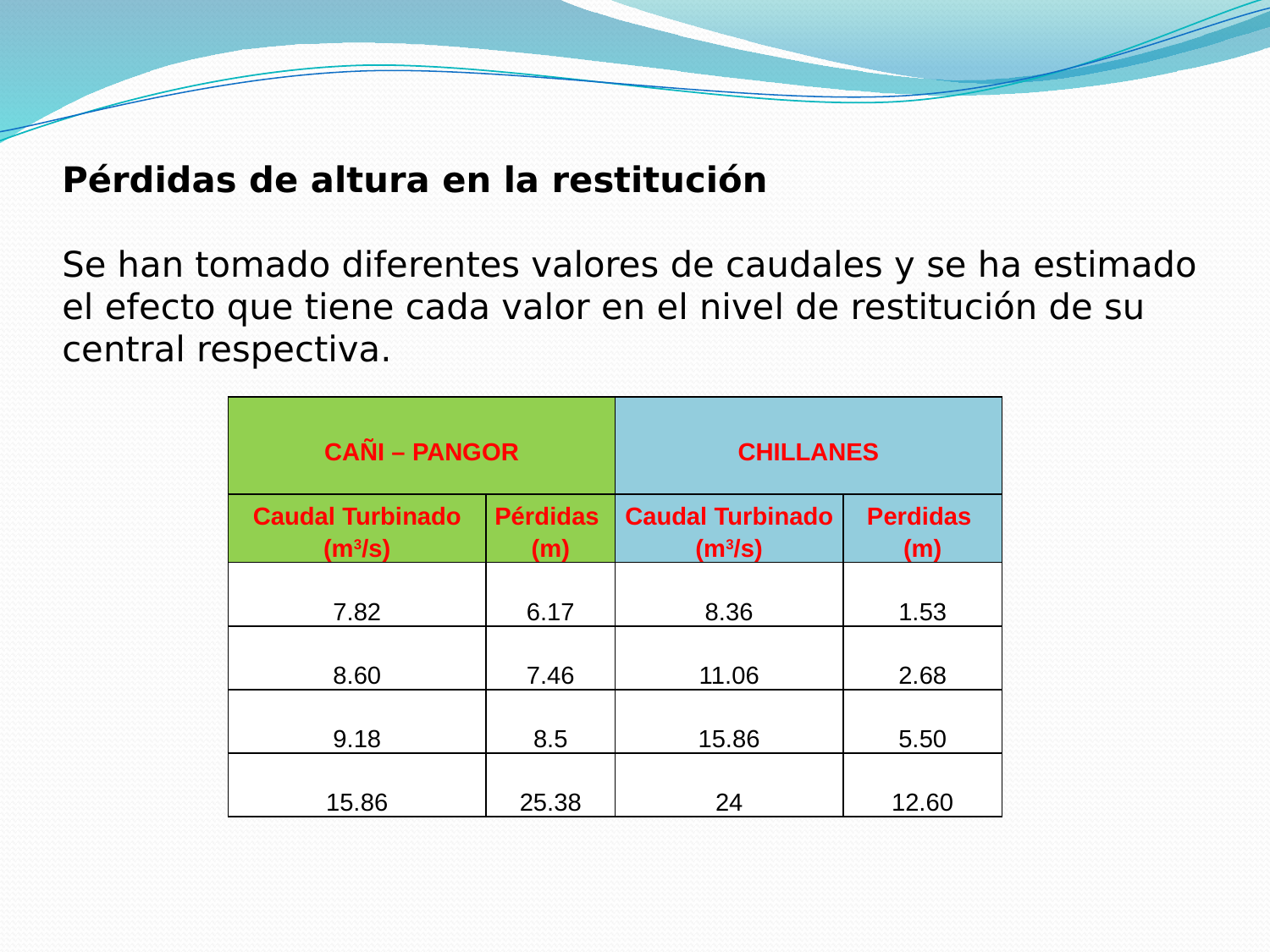

Pérdidas de altura en la restitución

Se han tomado diferentes valores de caudales y se ha estimado el efecto que tiene cada valor en el nivel de restitución de su central respectiva.
| CAÑI – PANGOR |  | CHILLANES |  |
| --- | --- | --- | --- |
| Caudal Turbinado (m3/s) | Pérdidas (m) | Caudal Turbinado (m3/s) | Perdidas (m) |
| 7.82 | 6.17 | 8.36 | 1.53 |
| 8.60 | 7.46 | 11.06 | 2.68 |
| 9.18 | 8.5 | 15.86 | 5.50 |
| 15.86 | 25.38 | 24 | 12.60 |